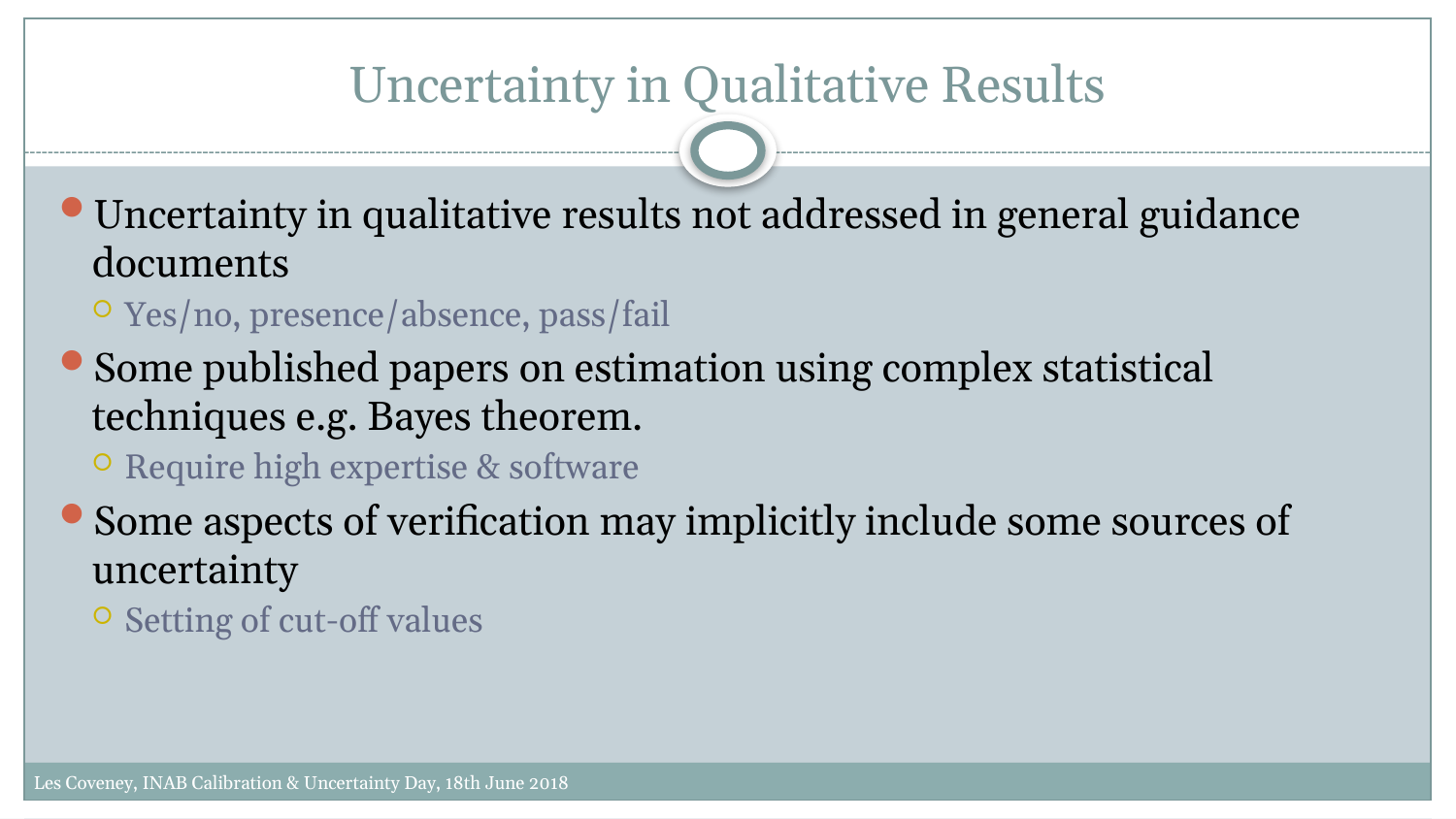

# Uncertainty in Qualitative Results
Uncertainty in qualitative results not addressed in general guidance documents
Yes/no, presence/absence, pass/fail
Some published papers on estimation using complex statistical techniques e.g. Bayes theorem.
Require high expertise & software
Some aspects of verification may implicitly include some sources of uncertainty
Setting of cut-off values
Les Coveney, INAB Calibration & Uncertainty Day, 18th June 2018